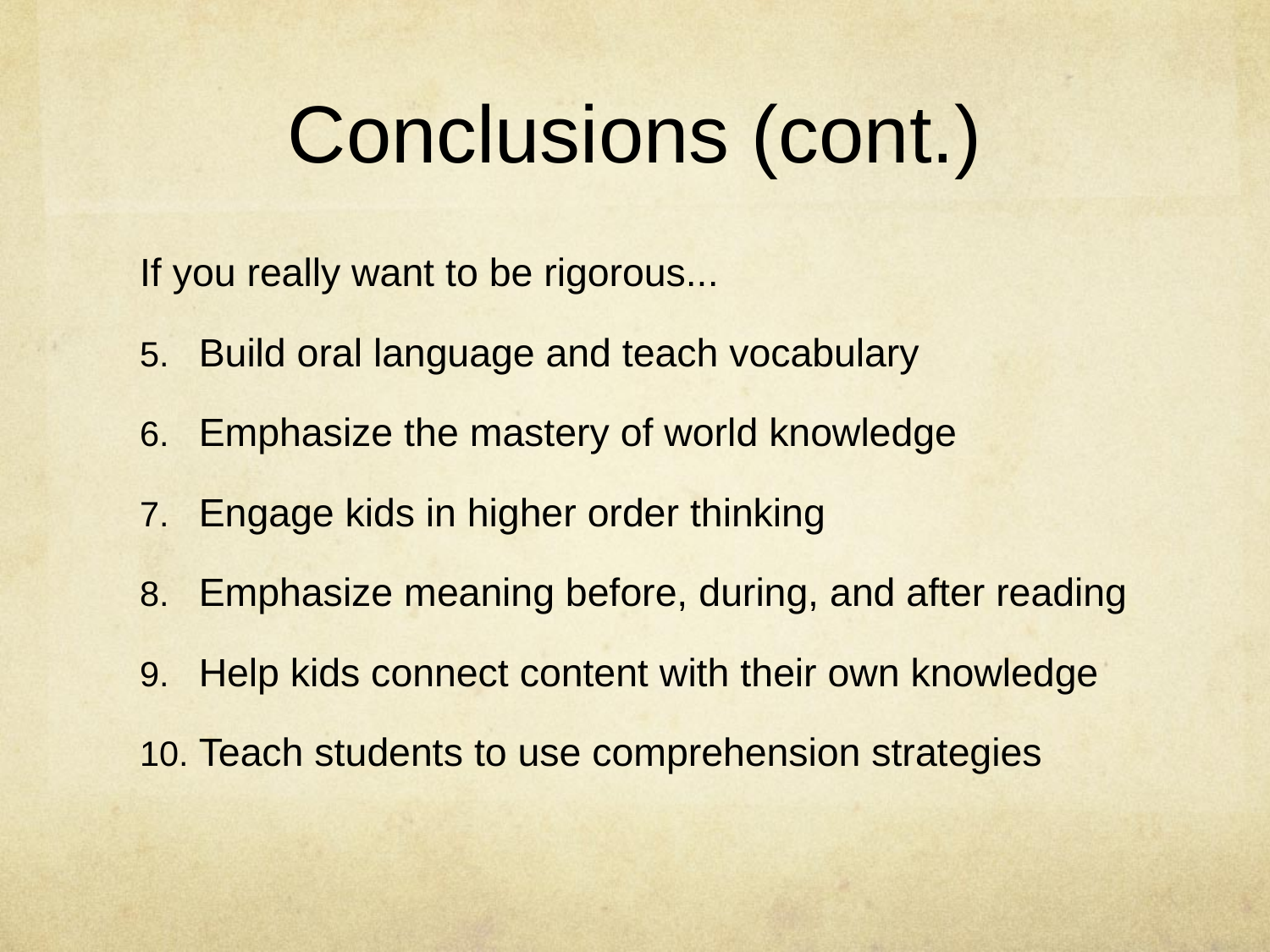

# Conclusions (cont.)
If you really want to be rigorous...
Build oral language and teach vocabulary
Emphasize the mastery of world knowledge
Engage kids in higher order thinking
Emphasize meaning before, during, and after reading
Help kids connect content with their own knowledge
Teach students to use comprehension strategies